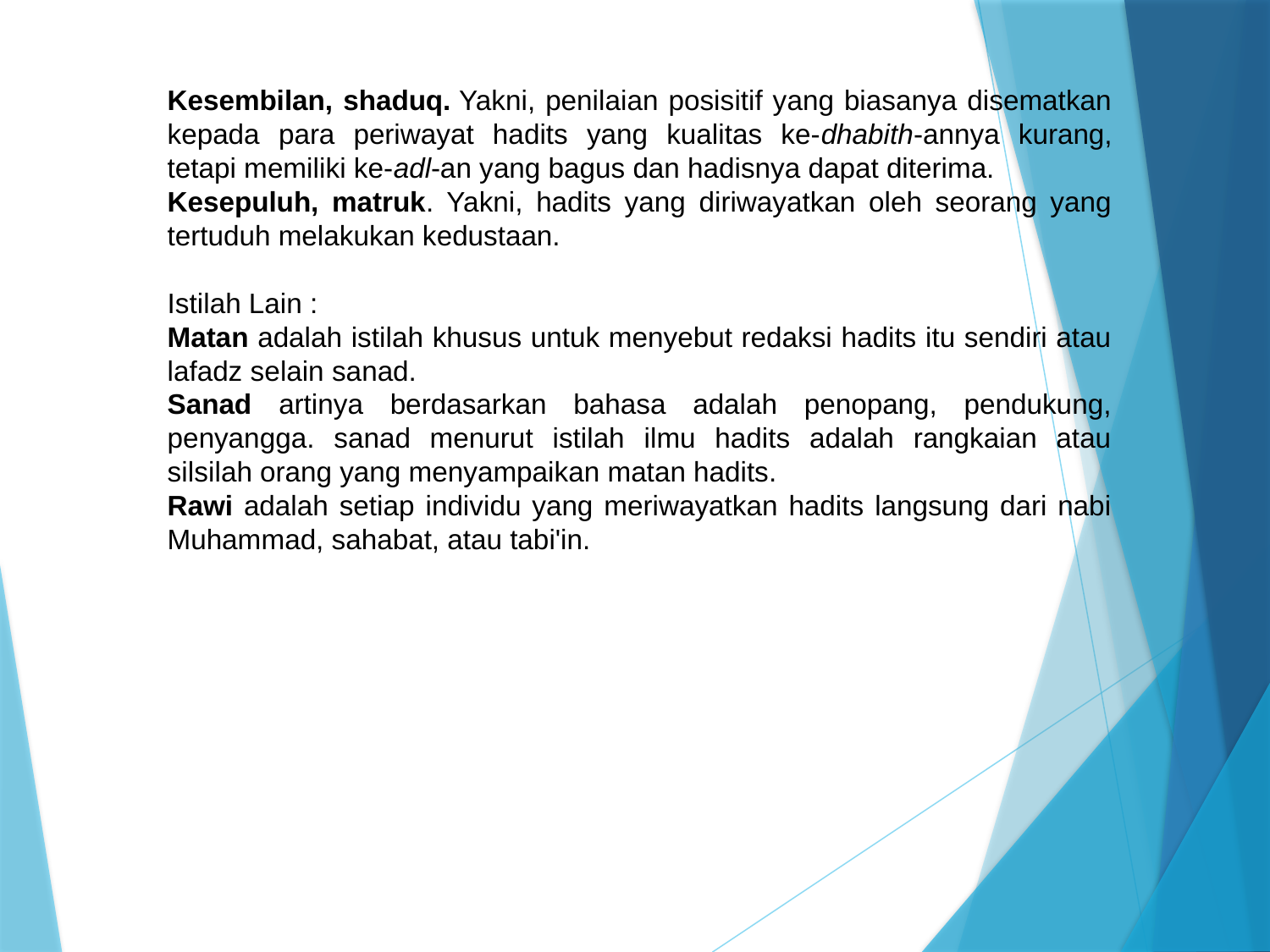

Kesembilan, shaduq. Yakni, penilaian posisitif yang biasanya disematkan kepada para periwayat hadits yang kualitas ke-dhabith-annya kurang, tetapi memiliki ke-adl-an yang bagus dan hadisnya dapat diterima.
Kesepuluh, matruk. Yakni, hadits yang diriwayatkan oleh seorang yang tertuduh melakukan kedustaan.

Istilah Lain :
Matan adalah istilah khusus untuk menyebut redaksi hadits itu sendiri atau lafadz selain sanad.
Sanad artinya berdasarkan bahasa adalah penopang, pendukung, penyangga. sanad menurut istilah ilmu hadits adalah rangkaian atau silsilah orang yang menyampaikan matan hadits.
Rawi adalah setiap individu yang meriwayatkan hadits langsung dari nabi Muhammad, sahabat, atau tabi'in.